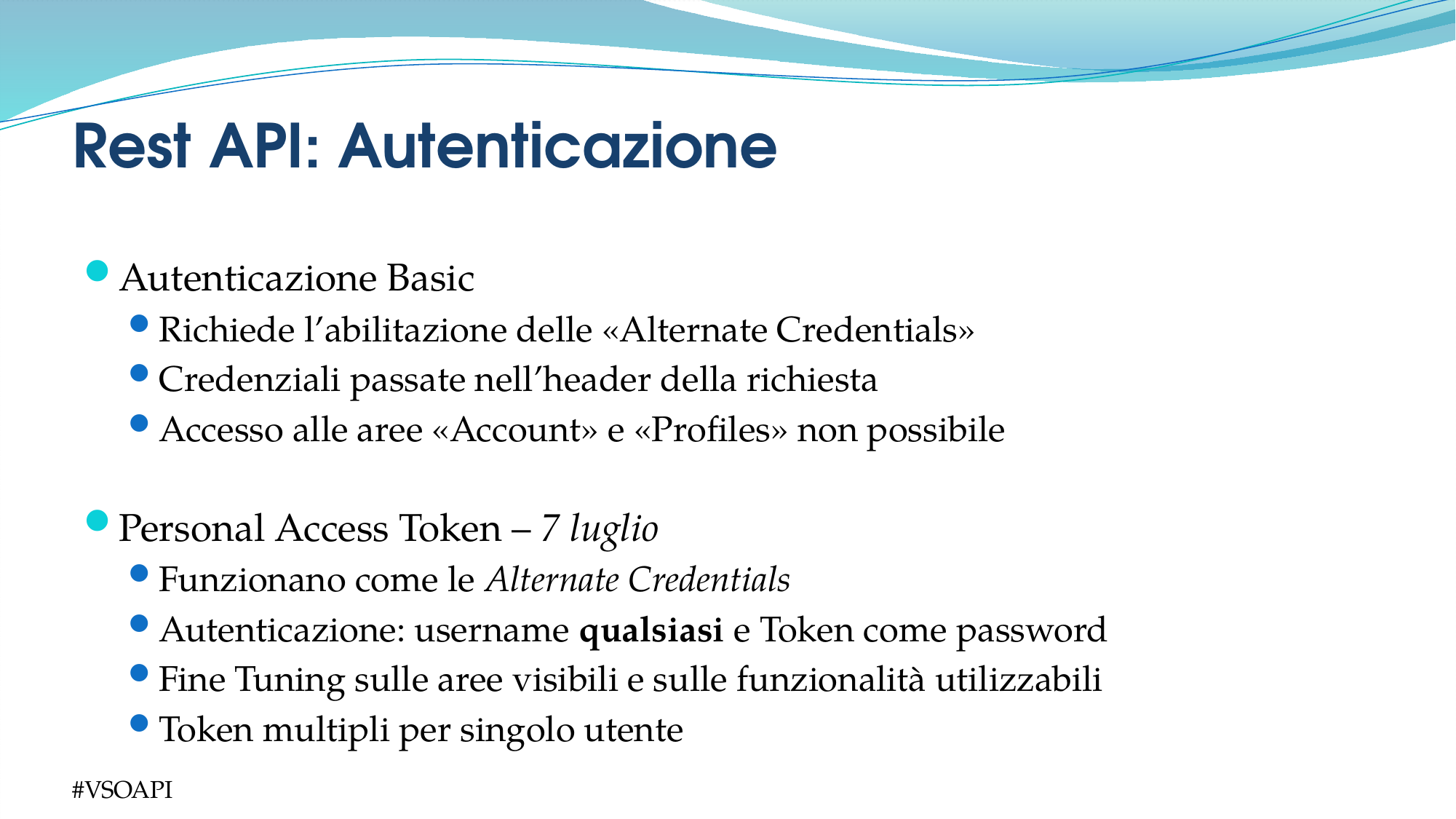

# Rest API: Autenticazione

Autenticazione Basic
Richiede l’abilitazione delle «Alternate Credentials»
Credenziali passate nell’header della richiesta
Accesso alle aree «Account» e «Profiles» non possibile

Personal Access Token – 7 luglio
Funzionano come le Alternate Credentials
Autenticazione: username qualsiasi e Token come password
Fine Tuning sulle aree visibili e sulle funzionalità utilizzabili
Token multipli per singolo utente
#VSOAPI